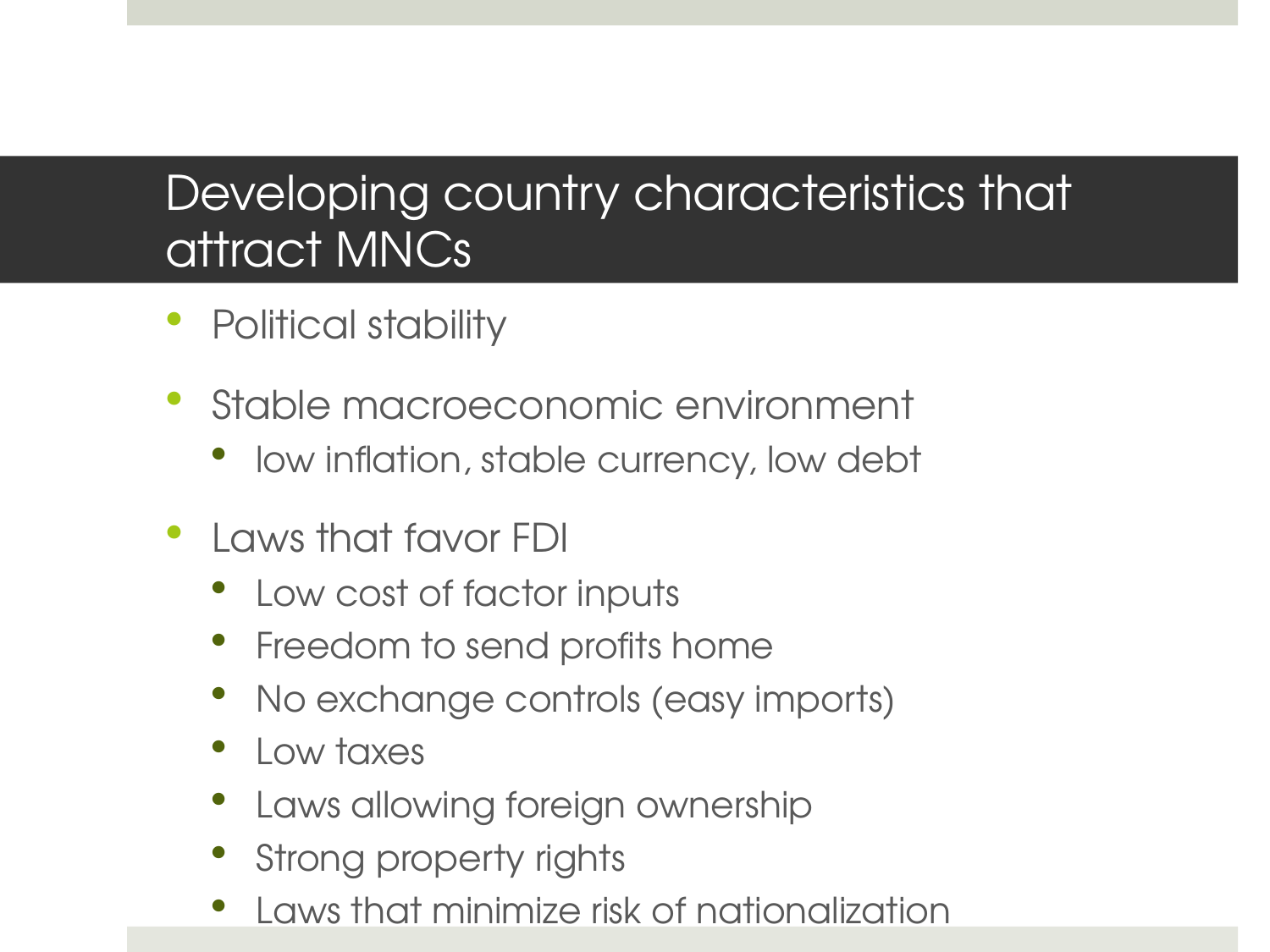

# Developing country characteristics that attract MNCs
Political stability
Stable macroeconomic environment
low inflation, stable currency, low debt
Laws that favor FDI
Low cost of factor inputs
Freedom to send profits home
No exchange controls (easy imports)
Low taxes
Laws allowing foreign ownership
Strong property rights
Laws that minimize risk of nationalization